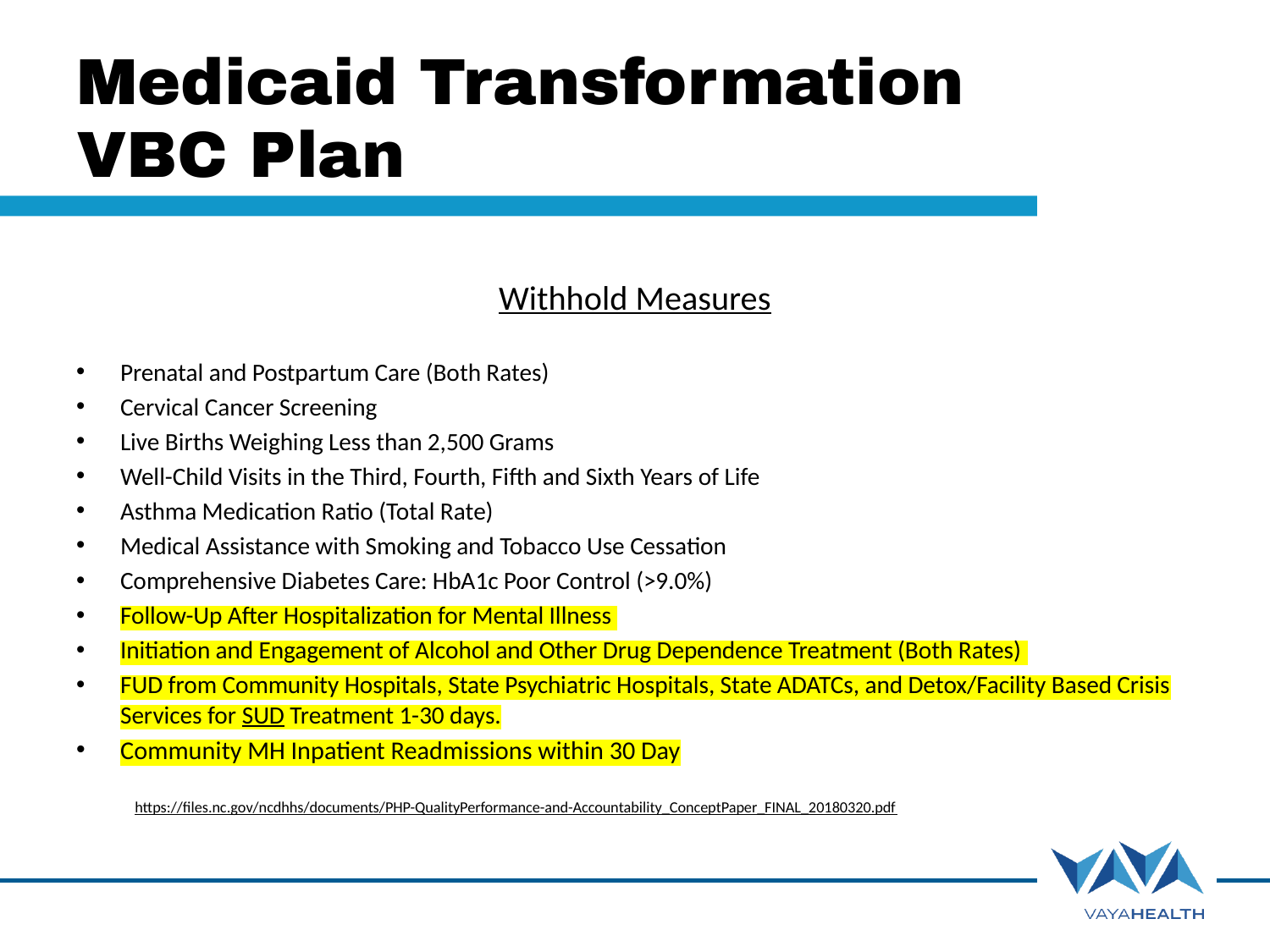

# Medicaid Transformation VBC Plan

Withhold Measures

Prenatal and Postpartum Care (Both Rates)
Cervical Cancer Screening
Live Births Weighing Less than 2,500 Grams
Well-Child Visits in the Third, Fourth, Fifth and Sixth Years of Life
Asthma Medication Ratio (Total Rate)
Medical Assistance with Smoking and Tobacco Use Cessation
Comprehensive Diabetes Care: HbA1c Poor Control (>9.0%)
Follow-Up After Hospitalization for Mental Illness
Initiation and Engagement of Alcohol and Other Drug Dependence Treatment (Both Rates)
FUD from Community Hospitals, State Psychiatric Hospitals, State ADATCs, and Detox/Facility Based Crisis Services for SUD Treatment 1-30 days.
Community MH Inpatient Readmissions within 30 Day

https://files.nc.gov/ncdhhs/documents/PHP-QualityPerformance-and-Accountability_ConceptPaper_FINAL_20180320.pdf